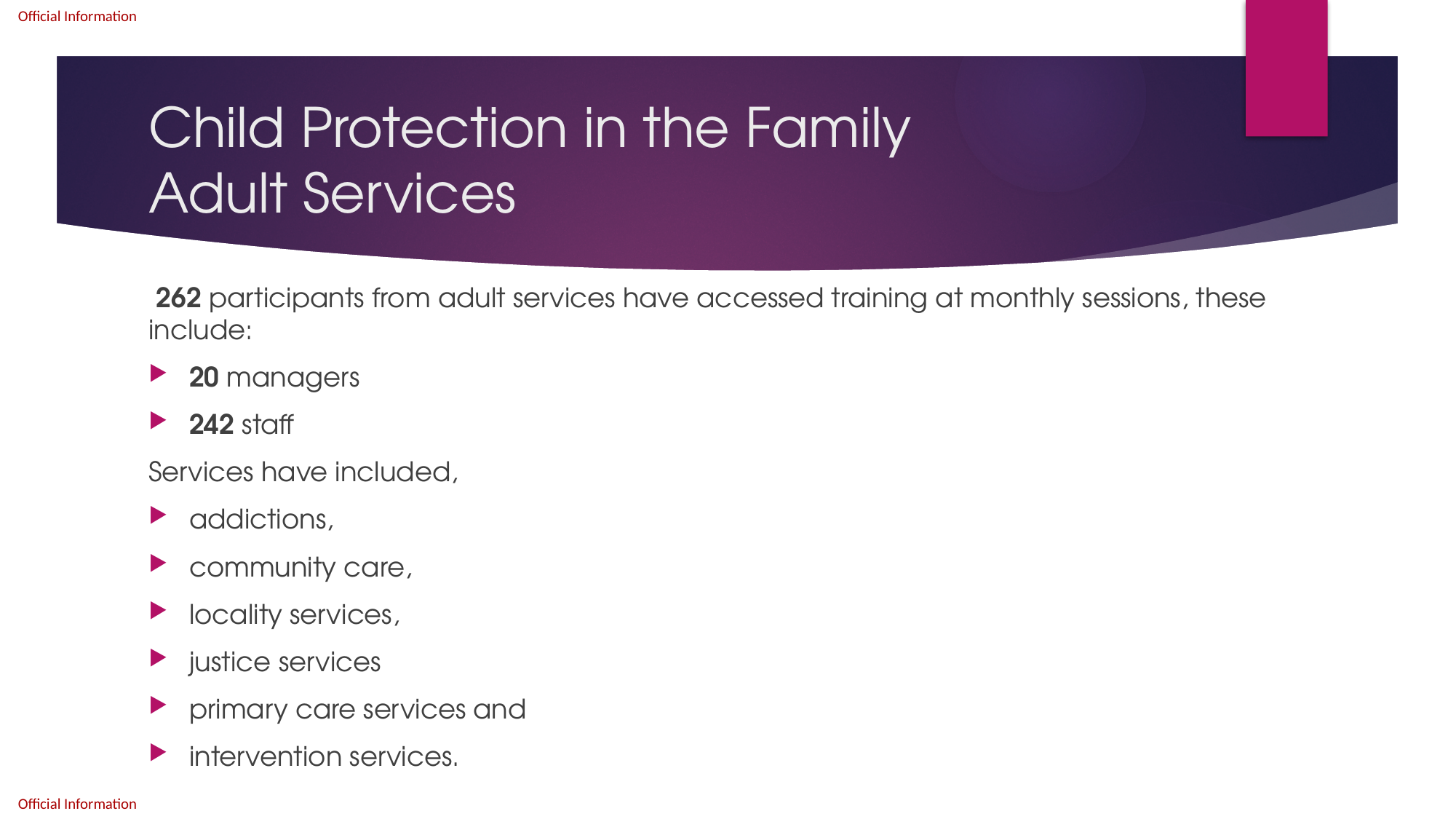

# Child Protection in the Family Adult Services
 262 participants from adult services have accessed training at monthly sessions, these include:
20 managers
242 staff
Services have included,
addictions,
community care,
locality services,
justice services
primary care services and
intervention services.